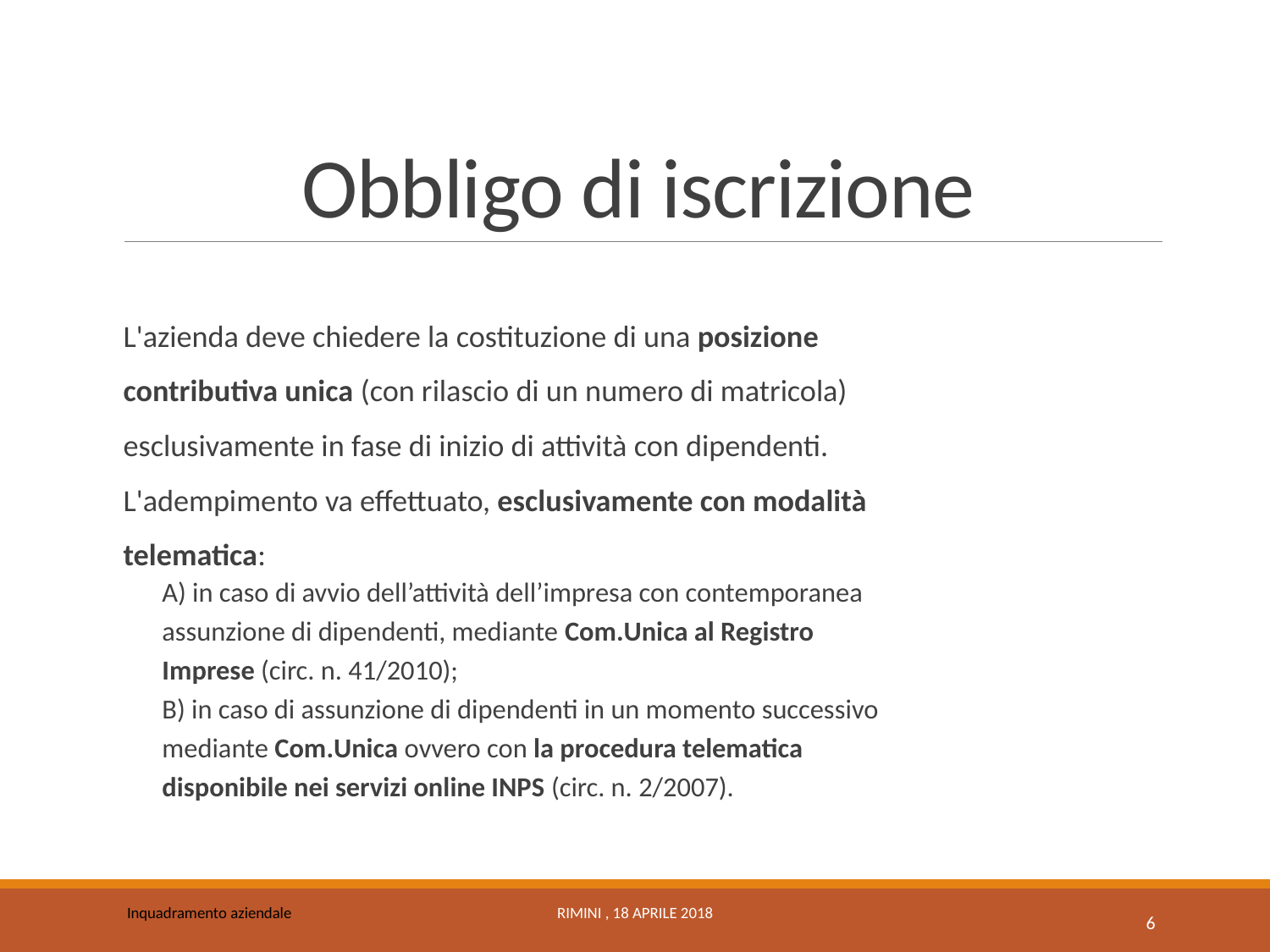

# Obbligo di iscrizione

L'azienda deve chiedere la costituzione di una posizione
contributiva unica (con rilascio di un numero di matricola)
esclusivamente in fase di inizio di attività con dipendenti.
L'adempimento va effettuato, esclusivamente con modalità
telematica:
A) in caso di avvio dell’attività dell’impresa con contemporanea
assunzione di dipendenti, mediante Com.Unica al Registro
Imprese (circ. n. 41/2010);
B) in caso di assunzione di dipendenti in un momento successivo
mediante Com.Unica ovvero con la procedura telematica
disponibile nei servizi online INPS (circ. n. 2/2007).

Inquadramento aziendale

Rimini , 18 Aprile 2018

6